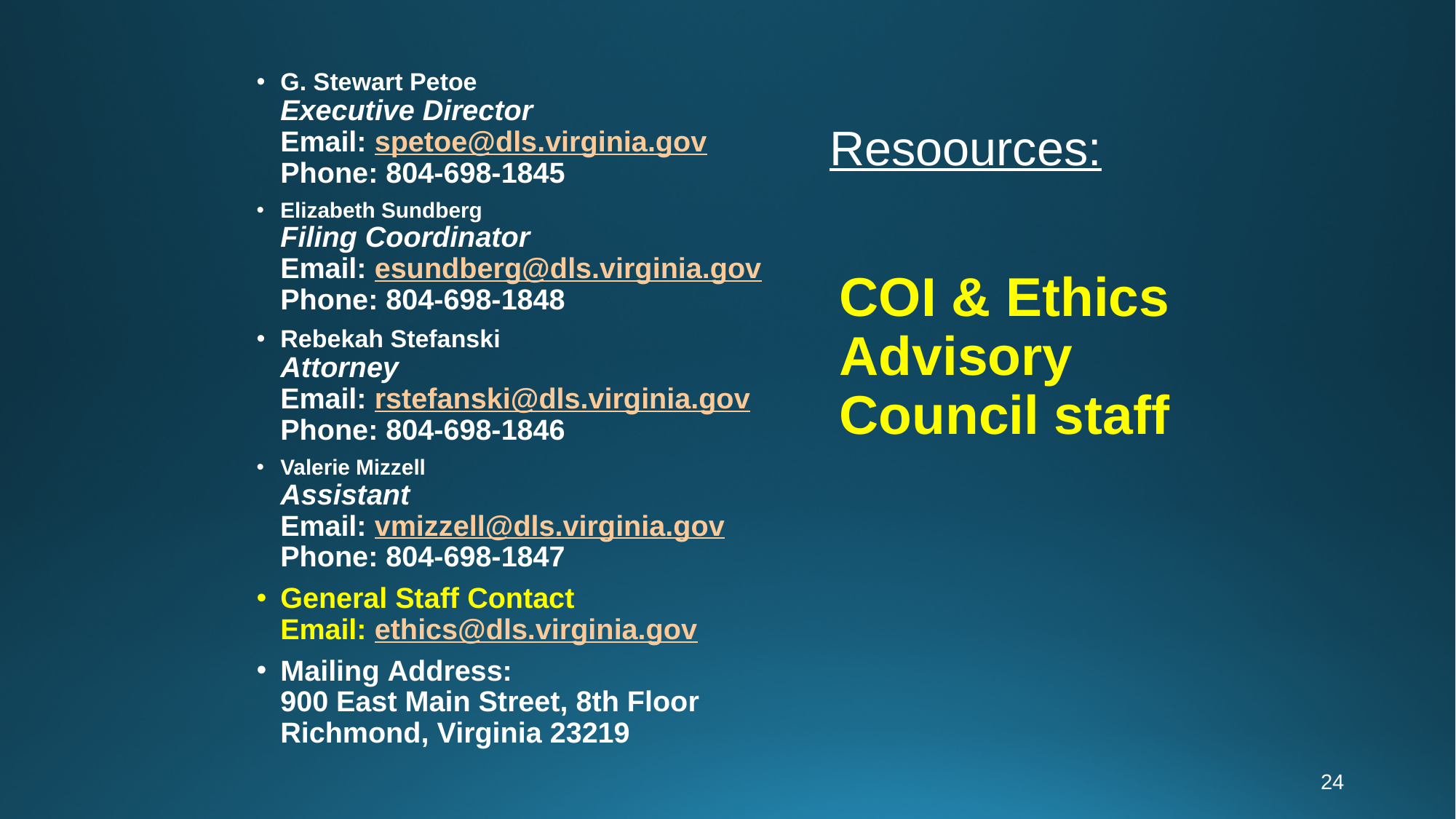

# Resoources:
G. Stewart Petoe
Executive Director
Email: spetoe@dls.virginia.gov
Phone: 804-698-1845
Elizabeth Sundberg
Filing Coordinator
Email: esundberg@dls.virginia.gov
Phone: 804-698-1848
Rebekah Stefanski
Attorney
Email: rstefanski@dls.virginia.gov
Phone: 804-698-1846
Valerie Mizzell
Assistant
Email: vmizzell@dls.virginia.gov
Phone: 804-698-1847
General Staff Contact
Email: ethics@dls.virginia.gov
Mailing Address:
900 East Main Street, 8th Floor
Richmond, Virginia 23219

COI & Ethics Advisory Council staff
24